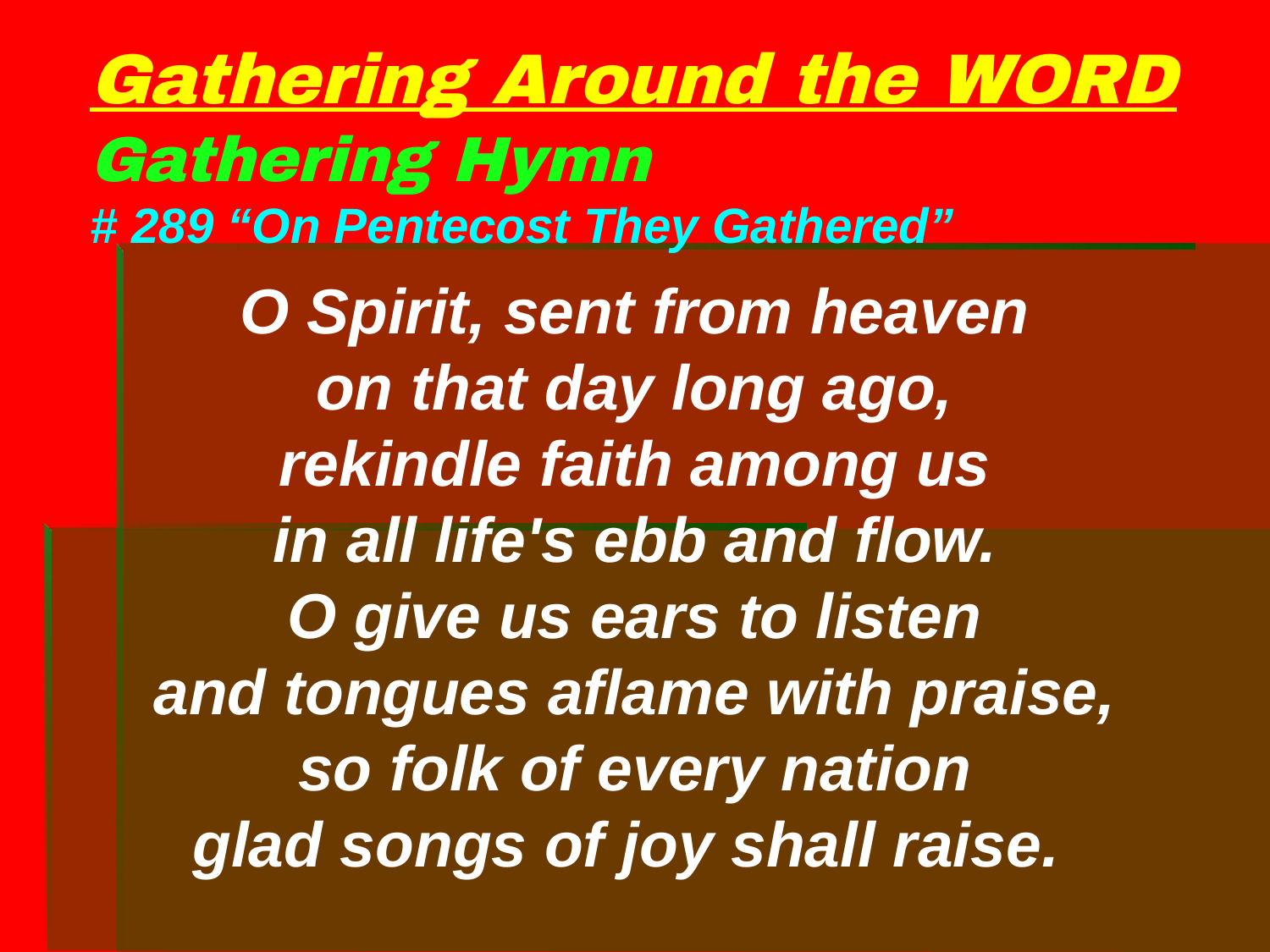

# Gathering Around the WORD Gathering Hymn # 289 “On Pentecost They Gathered”
O Spirit, sent from heaven
on that day long ago,
rekindle faith among us
in all life's ebb and flow.
O give us ears to listen
and tongues aflame with praise,
so folk of every nation
glad songs of joy shall raise.